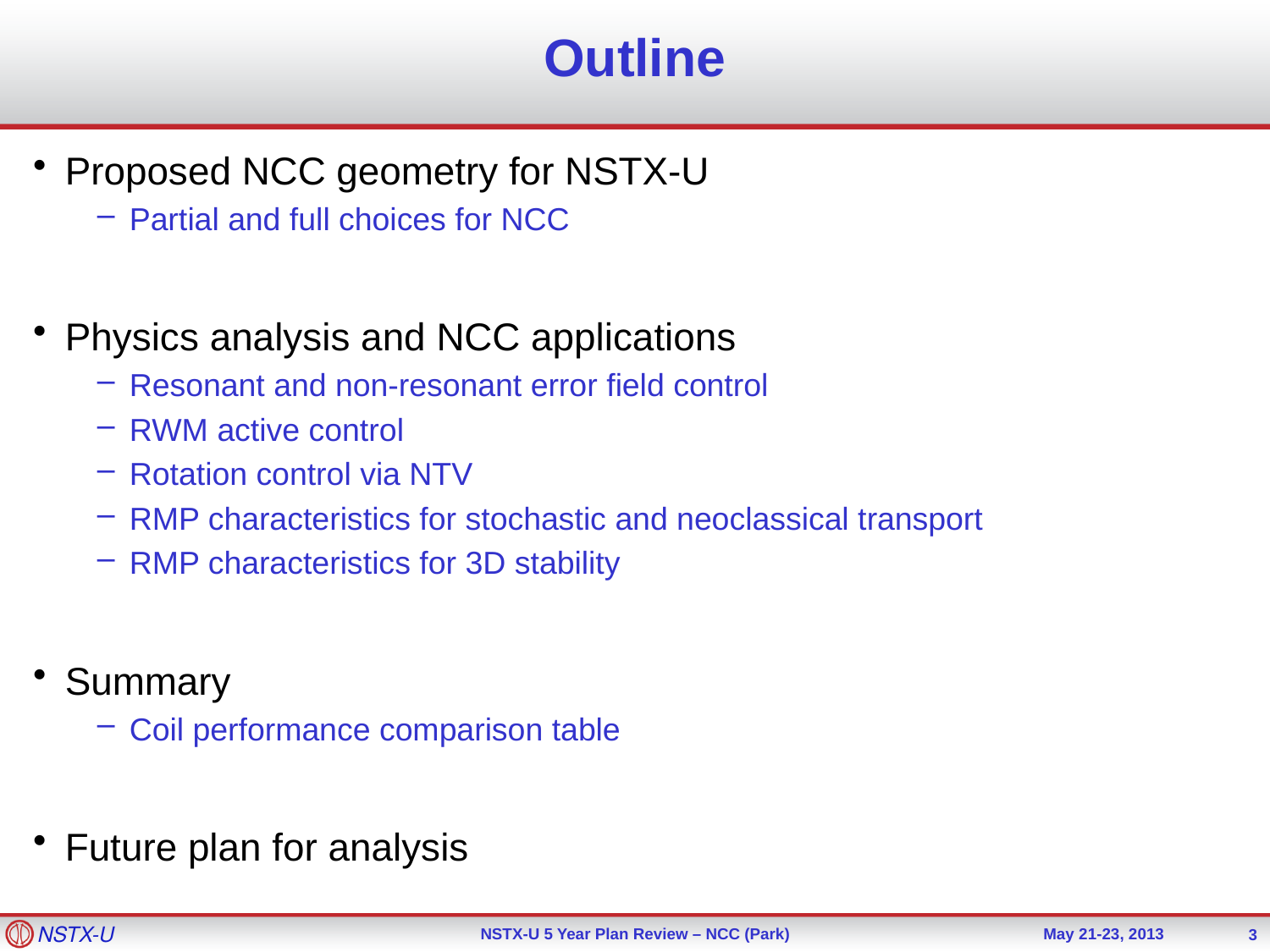

# Outline
Proposed NCC geometry for NSTX-U
Partial and full choices for NCC

Physics analysis and NCC applications
Resonant and non-resonant error field control
RWM active control
Rotation control via NTV
RMP characteristics for stochastic and neoclassical transport
RMP characteristics for 3D stability

Summary
Coil performance comparison table

Future plan for analysis
3